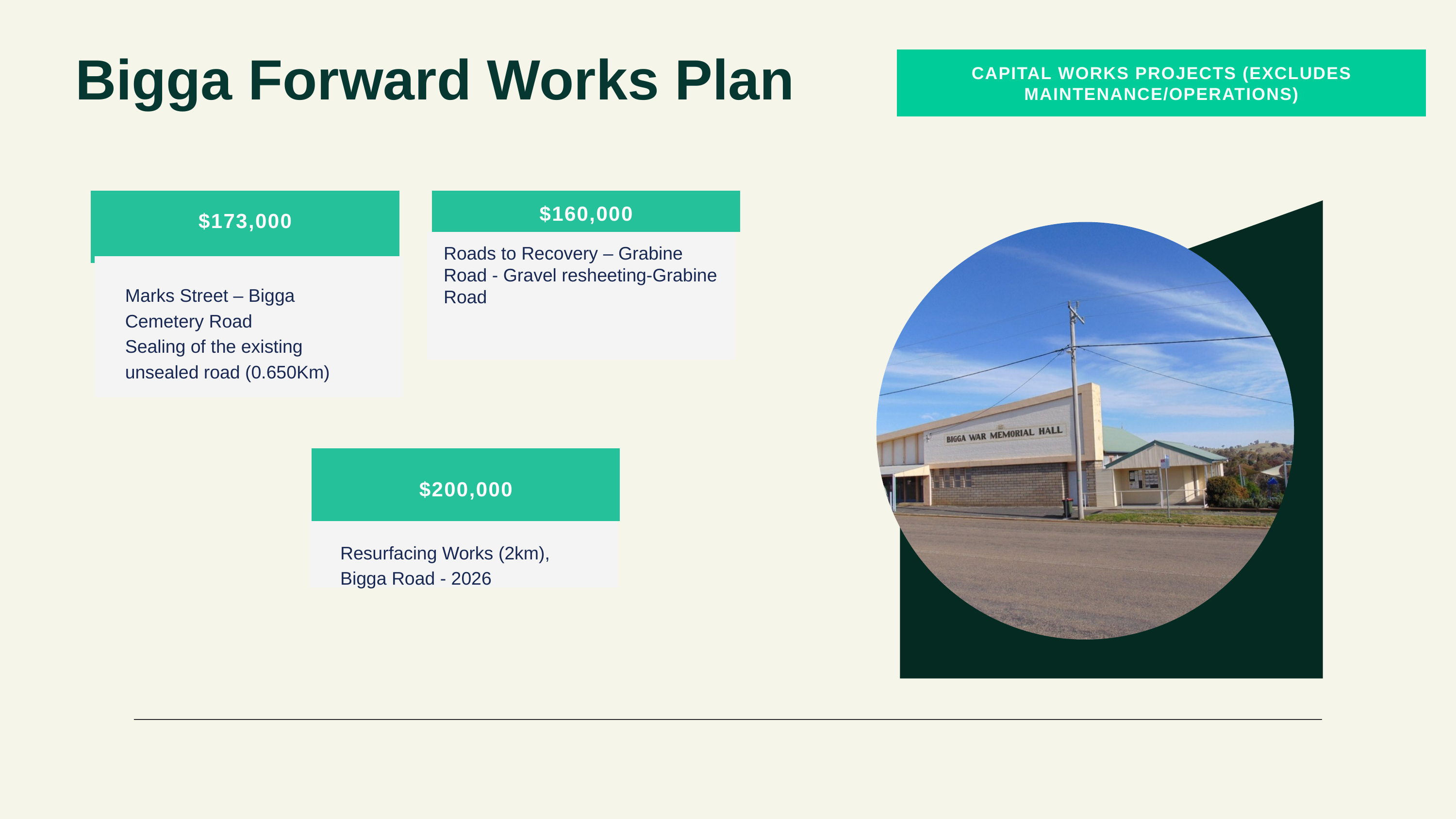

CAPITAL WORKS PROJECTS (EXCLUDES MAINTENANCE/OPERATIONS)
Bigga Forward Works Plan

$173,000

$160,000

Roads to Recovery – Grabine Road - Gravel resheeting-Grabine Road

Marks Street – Bigga
Cemetery Road
Sealing of the existing unsealed road (0.650Km)

$200,000

Resurfacing Works (2km), Bigga Road - 2026